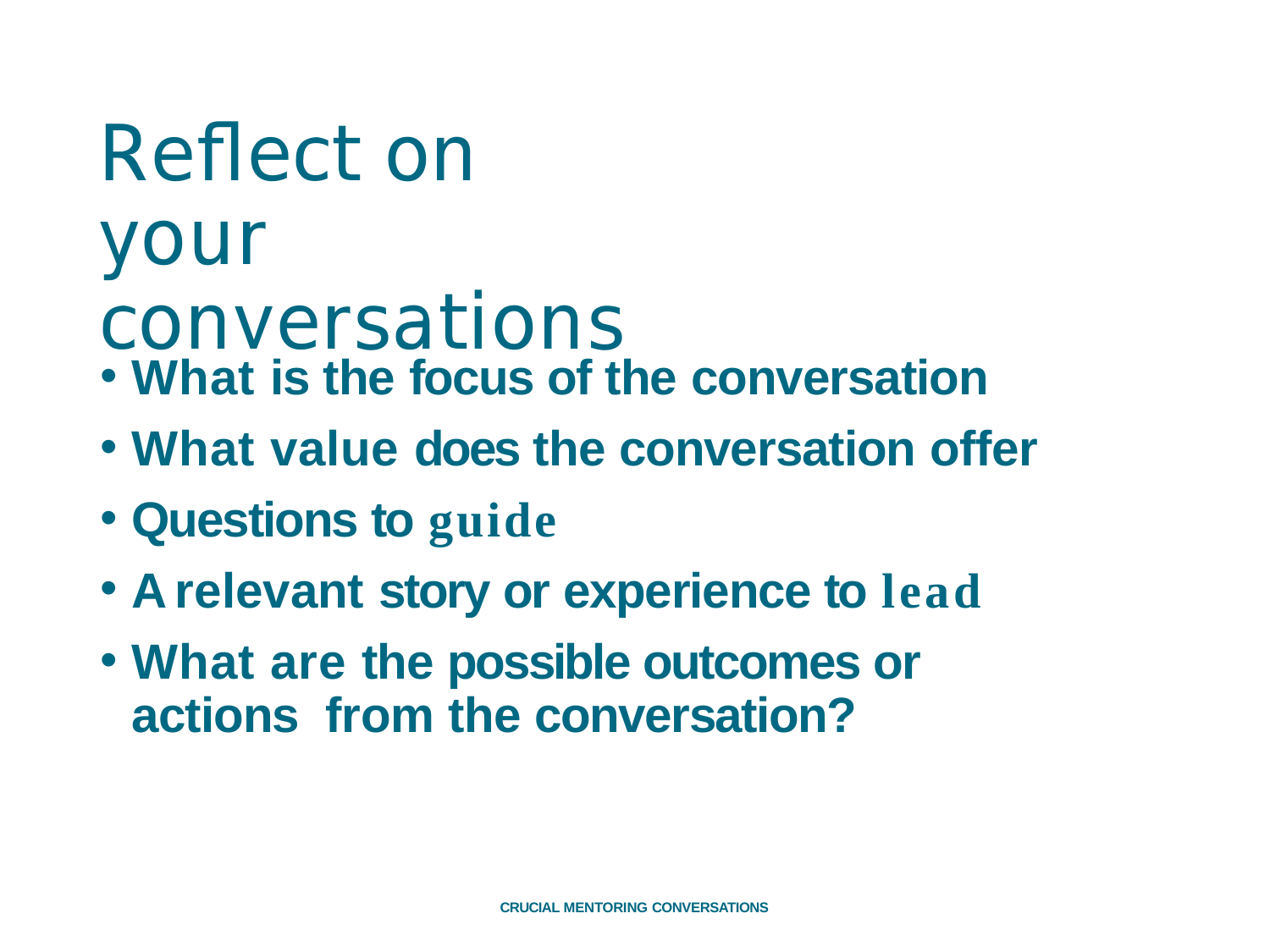

# Reflect on your  conversations
What is the focus of the conversation
What value does the conversation offer
Questions to guide
A relevant story or experience to lead
What are the possible outcomes or actions  from the conversation?
CRUCIAL MENTORING CONVERSATIONS